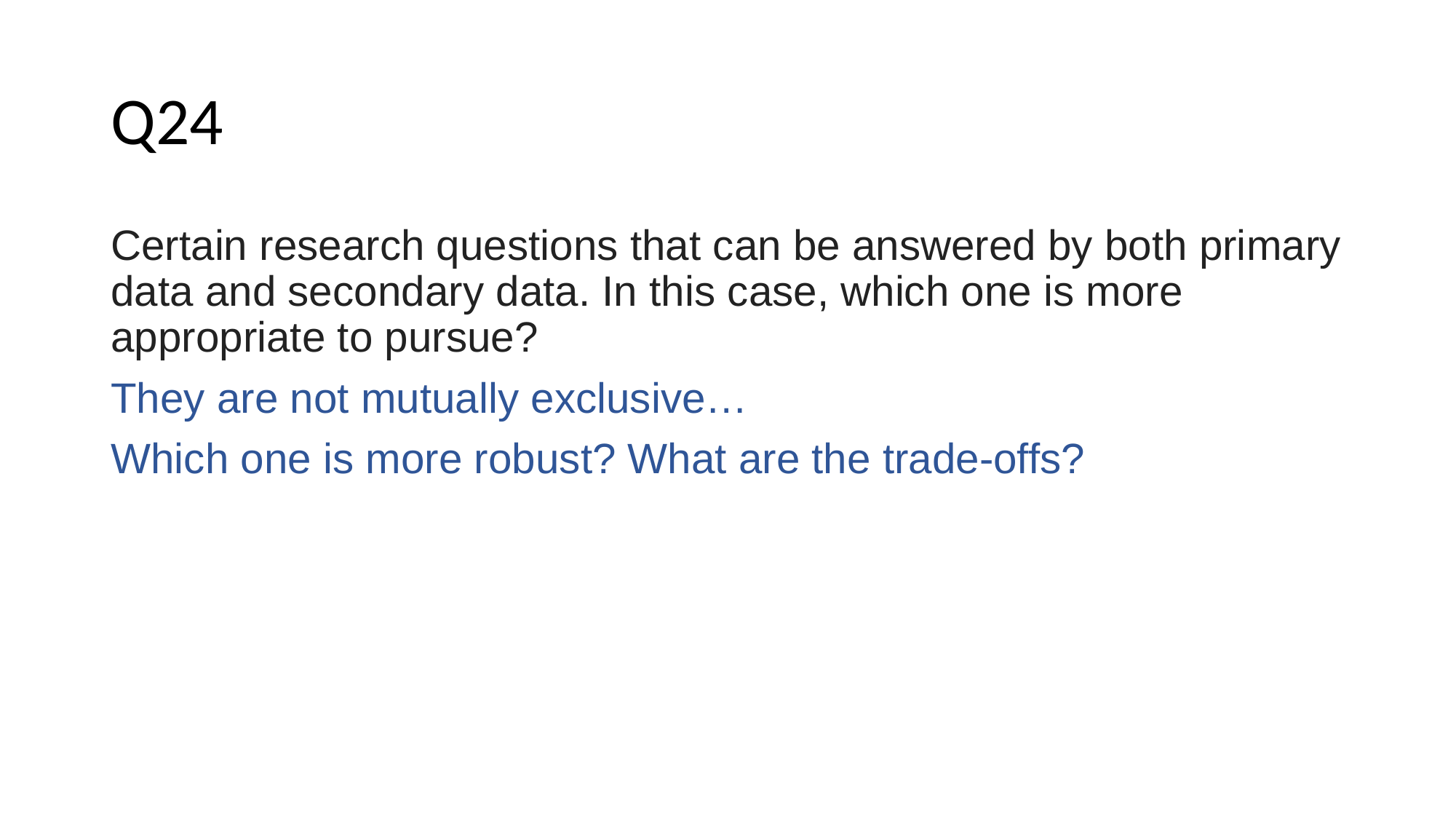

# Q24
Certain research questions that can be answered by both primary data and secondary data. In this case, which one is more appropriate to pursue?
They are not mutually exclusive…
Which one is more robust? What are the trade-offs?